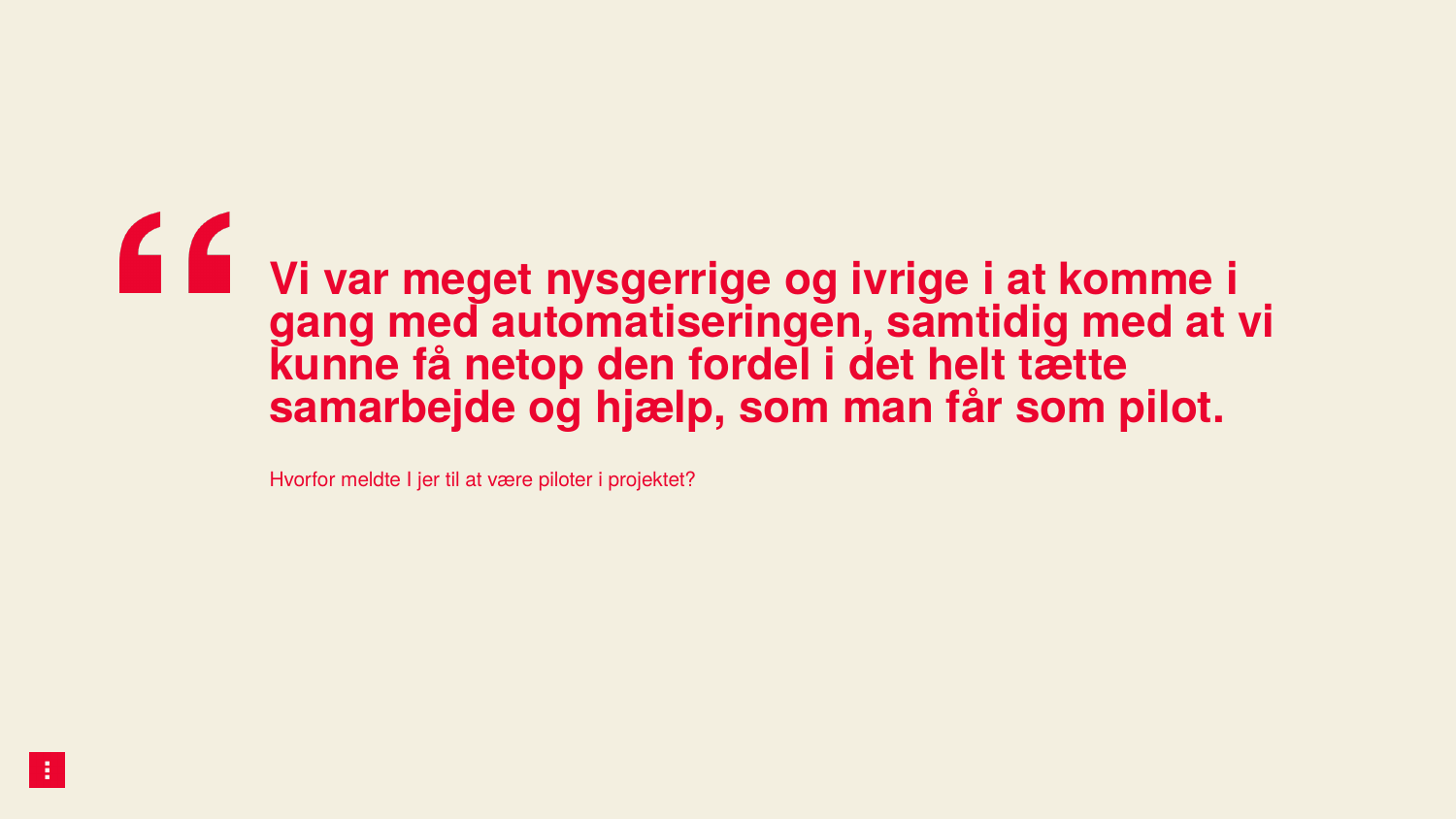

# Vi var meget nysgerrige og ivrige i at komme i gang med automatiseringen, samtidig med at vi kunne få netop den fordel i det helt tætte samarbejde og hjælp, som man får som pilot.
Hvorfor meldte I jer til at være piloter i projektet?